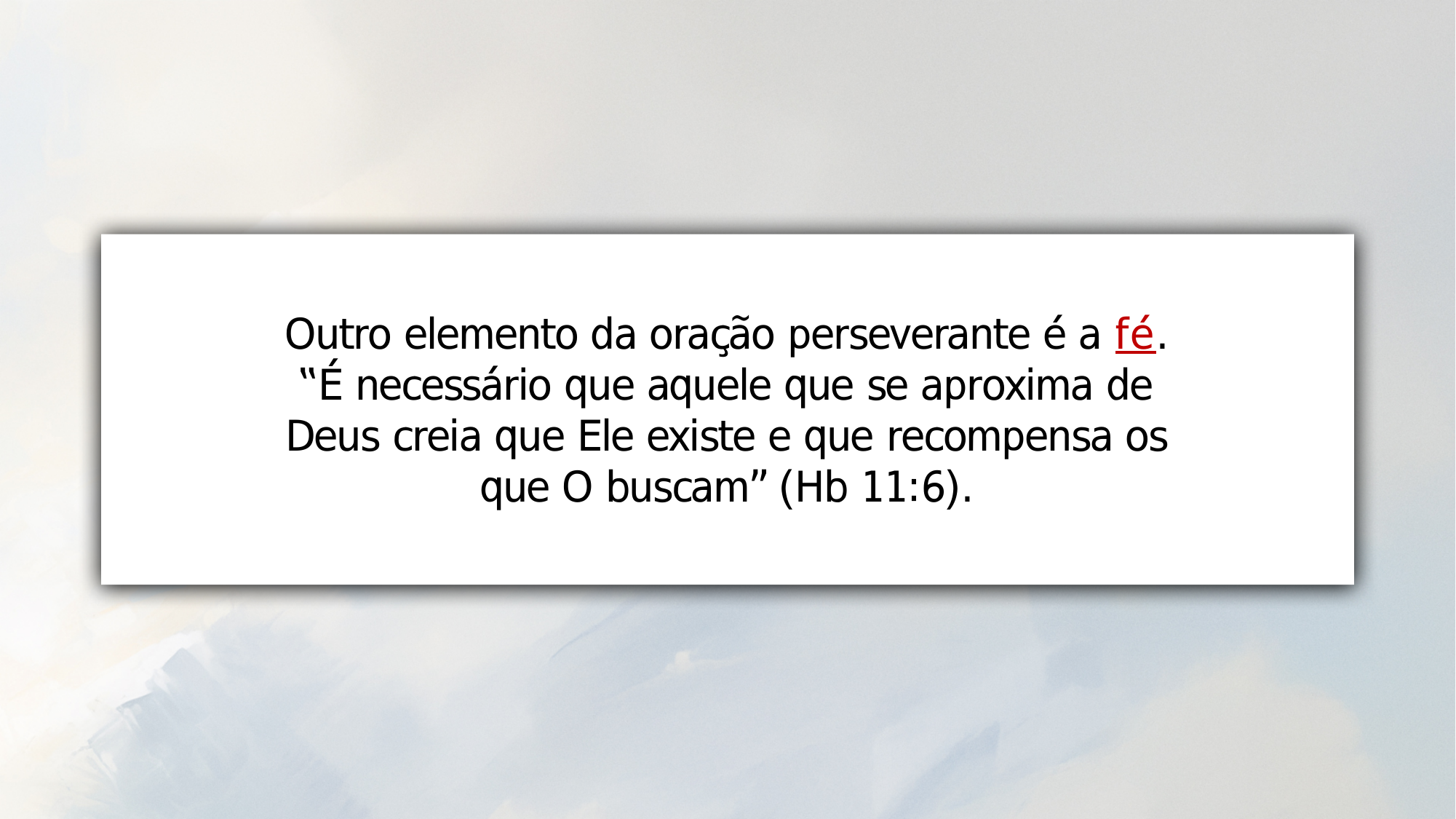

Outro elemento da oração perseverante é a fé. “É necessário que aquele que se aproxima de Deus creia que Ele existe e que recompensa os que O buscam” (Hb 11:6).